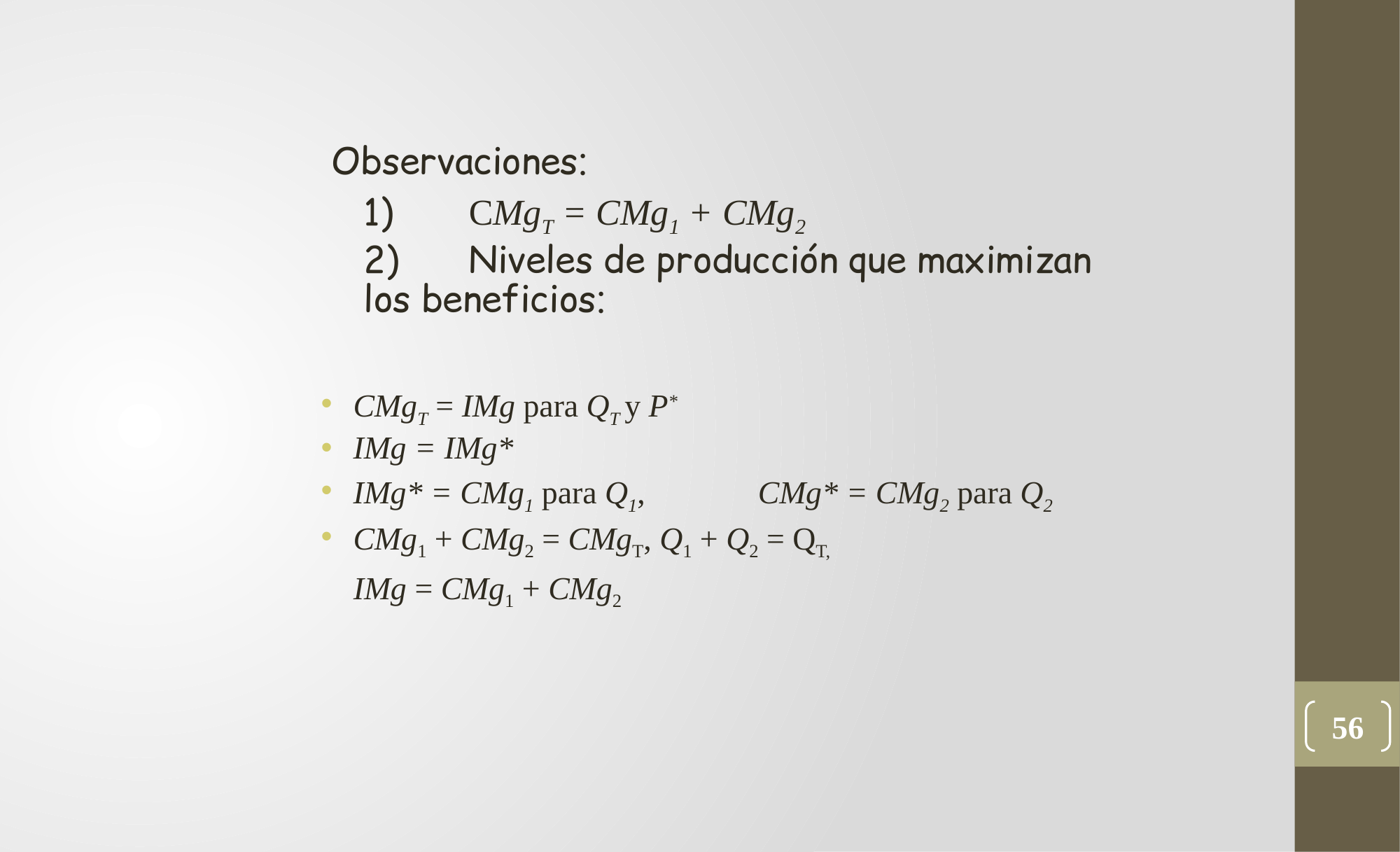

Observaciones:
	1)	CMgT = CMg1 + CMg2
	2)	Niveles de producción que maximizan los beneficios:

CMgT = IMg para QT y P*
IMg = IMg*
IMg* = CMg1 para Q1,              CMg* = CMg2 para Q2
CMg1 + CMg2 = CMgT, Q1 + Q2 = QT,
    IMg = CMg1 + CMg2

56